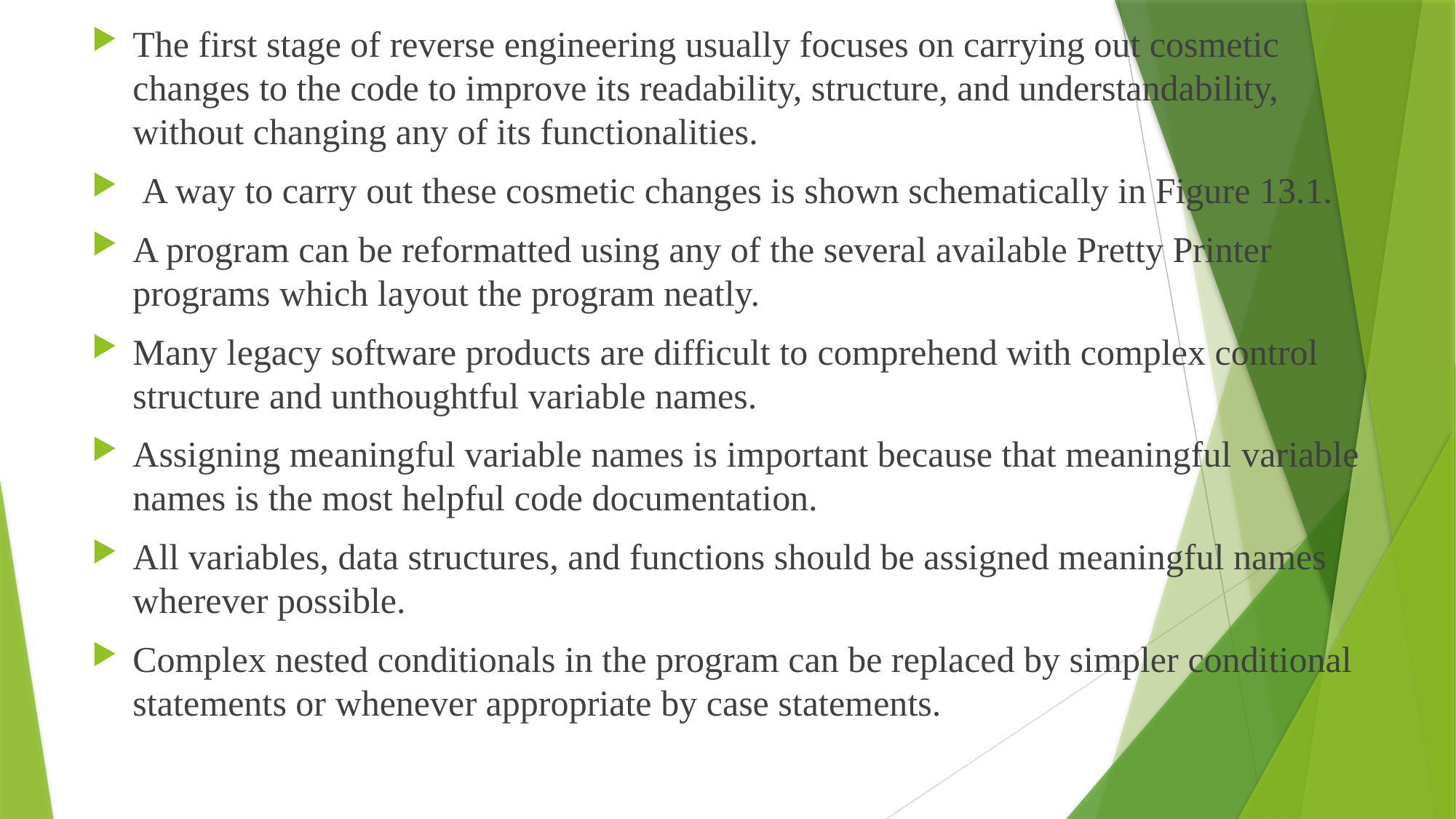

The first stage of reverse engineering usually focuses on carrying out cosmetic changes to the code to improve its readability, structure, and understandability, without changing any of its functionalities.
 A way to carry out these cosmetic changes is shown schematically in Figure 13.1.
A program can be reformatted using any of the several available Pretty Printer programs which layout the program neatly.
Many legacy software products are difficult to comprehend with complex control structure and unthoughtful variable names.
Assigning meaningful variable names is important because that meaningful variable names is the most helpful code documentation.
All variables, data structures, and functions should be assigned meaningful names wherever possible.
Complex nested conditionals in the program can be replaced by simpler conditional statements or whenever appropriate by case statements.